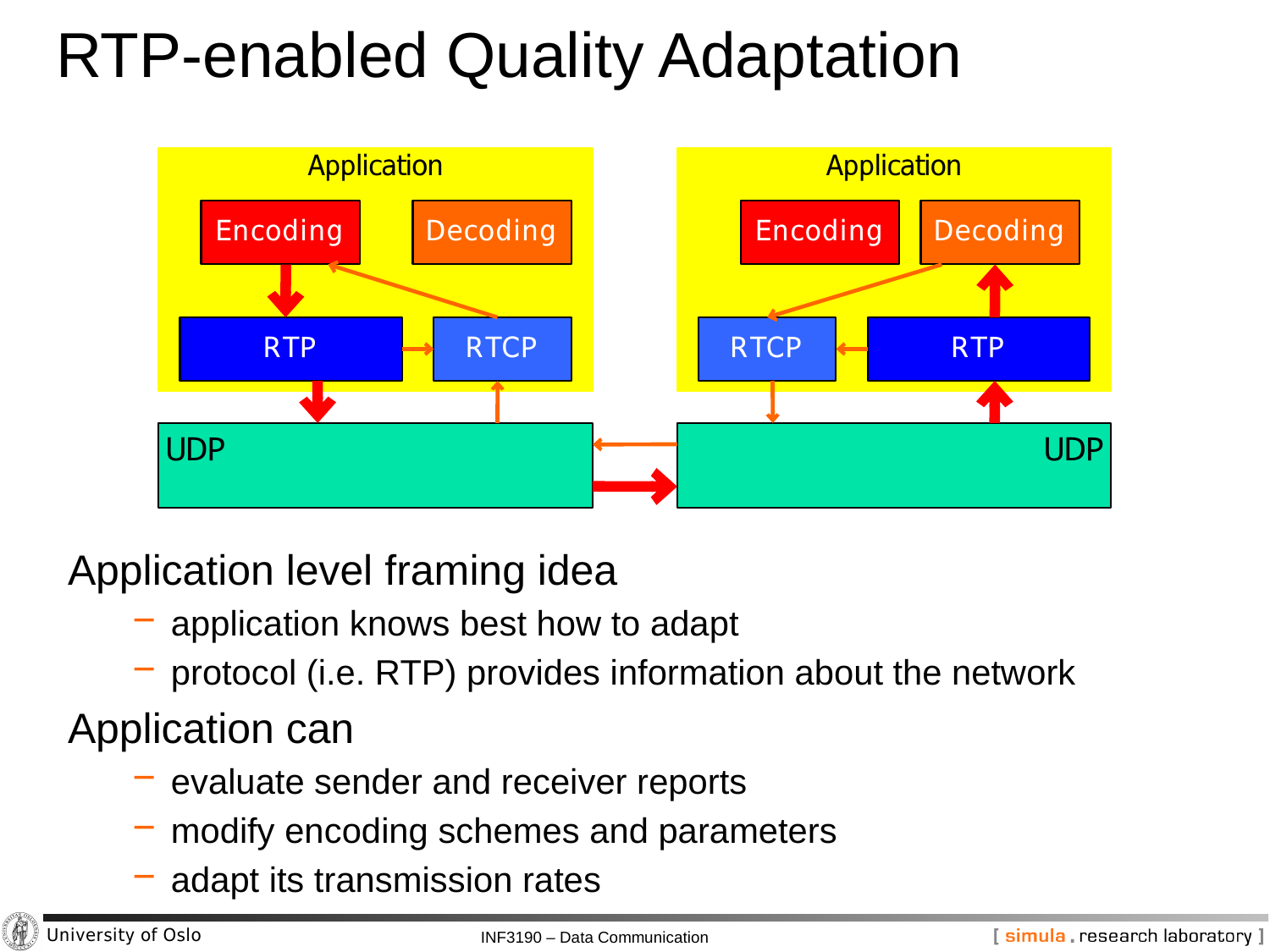

# RTP-enabled Quality Adaptation
Application
Application
Encoding
Decoding
Encoding
Decoding
RTP
RTCP
RTCP
RTP

UDP

UDP
Application level framing idea
application knows best how to adapt
protocol (i.e. RTP) provides information about the network
Application can
evaluate sender and receiver reports
modify encoding schemes and parameters
adapt its transmission rates